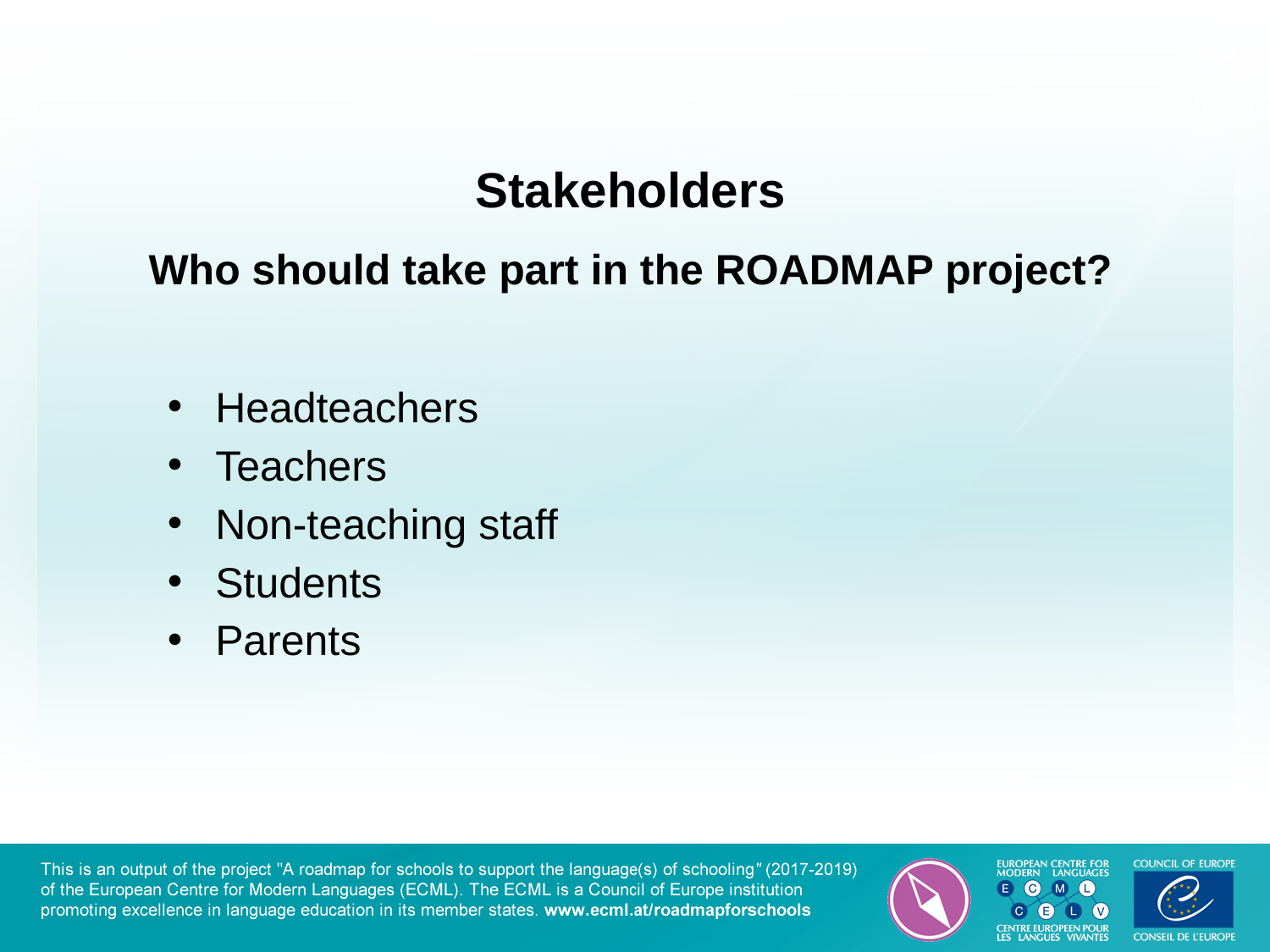

# Stakeholders Who should take part in the ROADMAP project?
Headteachers
Teachers
Non-teaching staff
Students
Parents